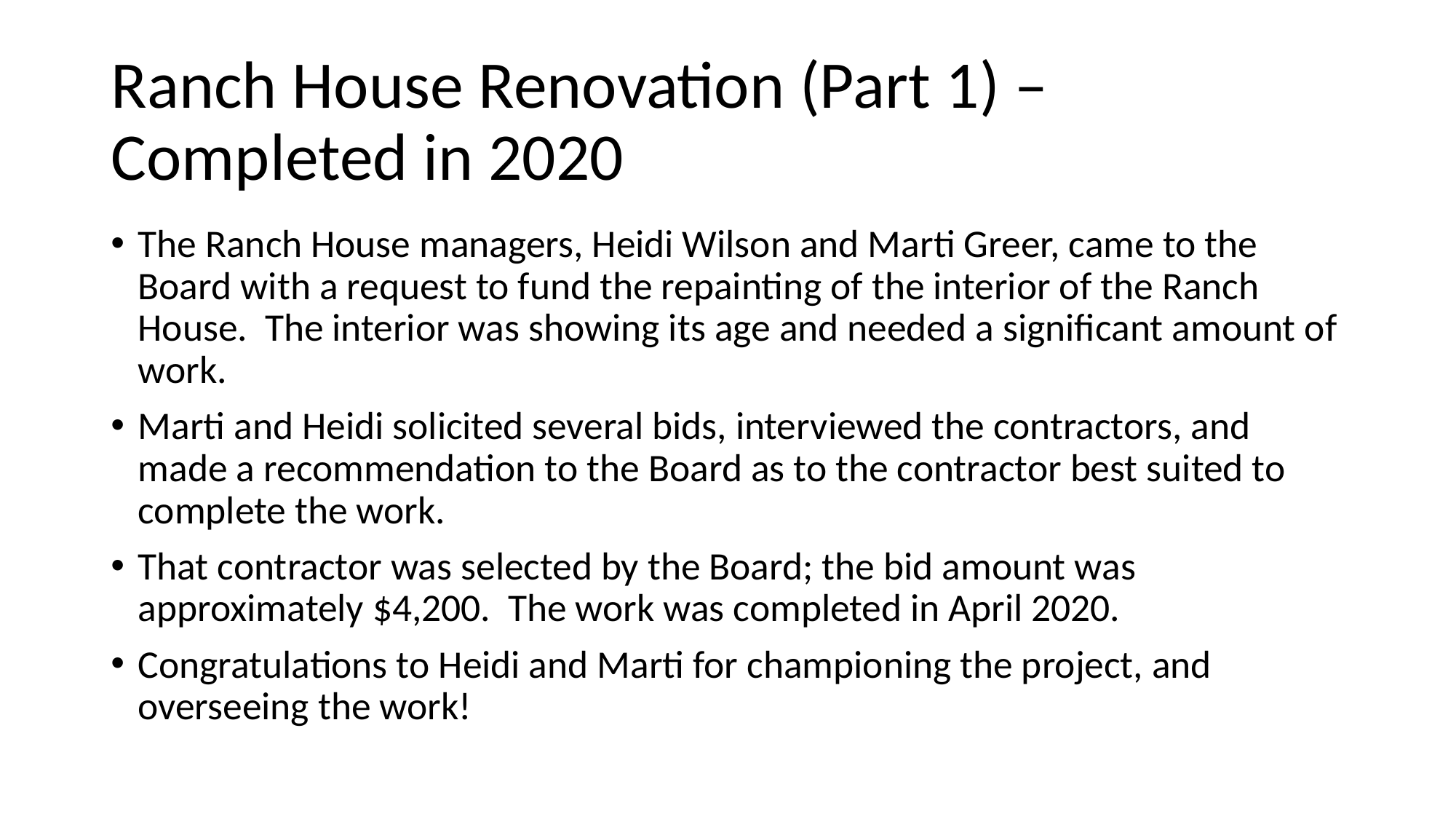

# Ranch House Renovation (Part 1) – Completed in 2020
The Ranch House managers, Heidi Wilson and Marti Greer, came to the Board with a request to fund the repainting of the interior of the Ranch House.  The interior was showing its age and needed a significant amount of work.
Marti and Heidi solicited several bids, interviewed the contractors, and made a recommendation to the Board as to the contractor best suited to complete the work.
That contractor was selected by the Board; the bid amount was approximately $4,200.  The work was completed in April 2020.
Congratulations to Heidi and Marti for championing the project, and overseeing the work!